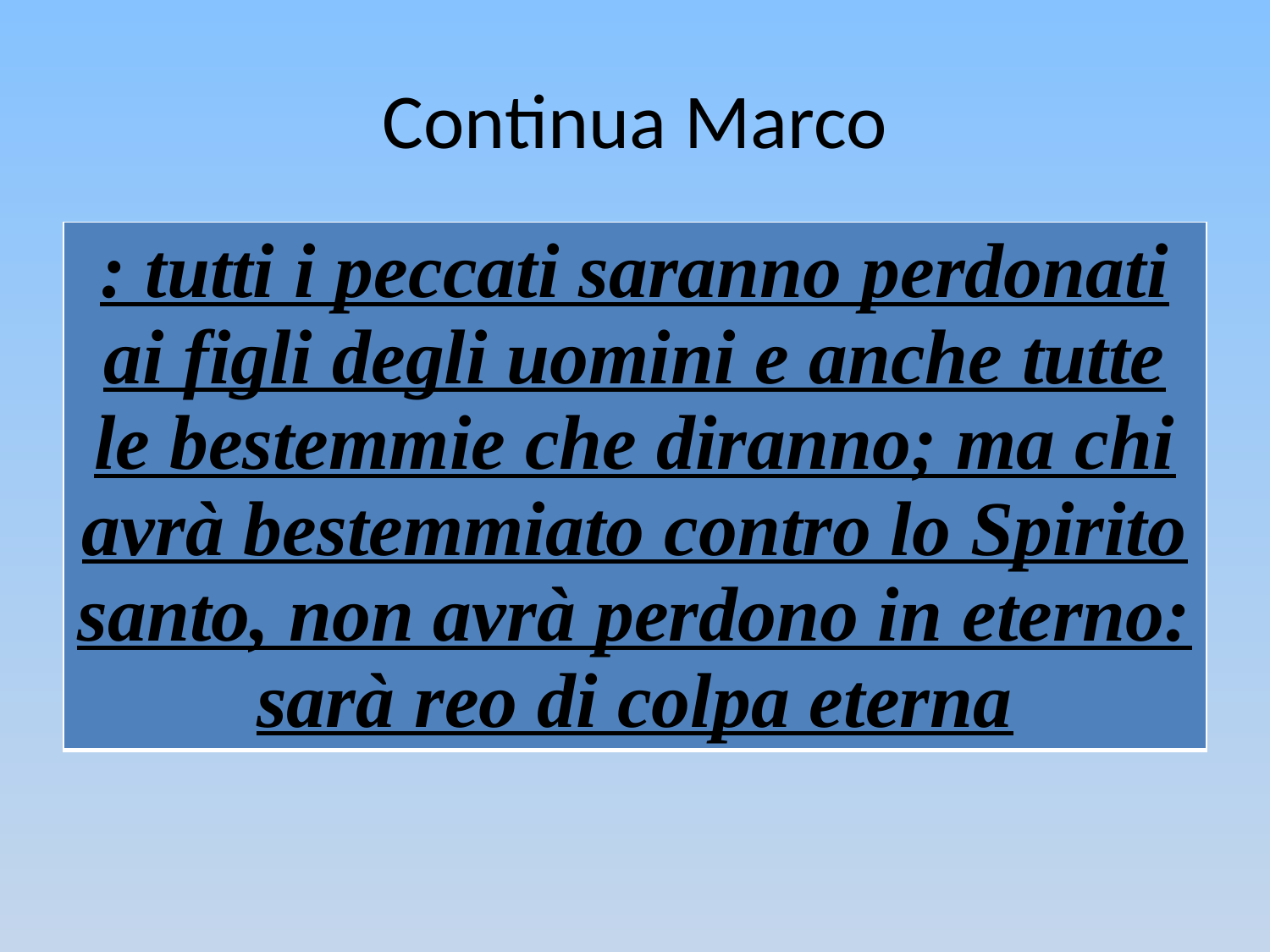

# Continua Marco
| : tutti i peccati saranno perdonati ai figli degli uomini e anche tutte le bestemmie che diranno; ma chi avrà bestemmiato contro lo Spirito santo, non avrà perdono in eterno: sarà reo di colpa eterna |
| --- |